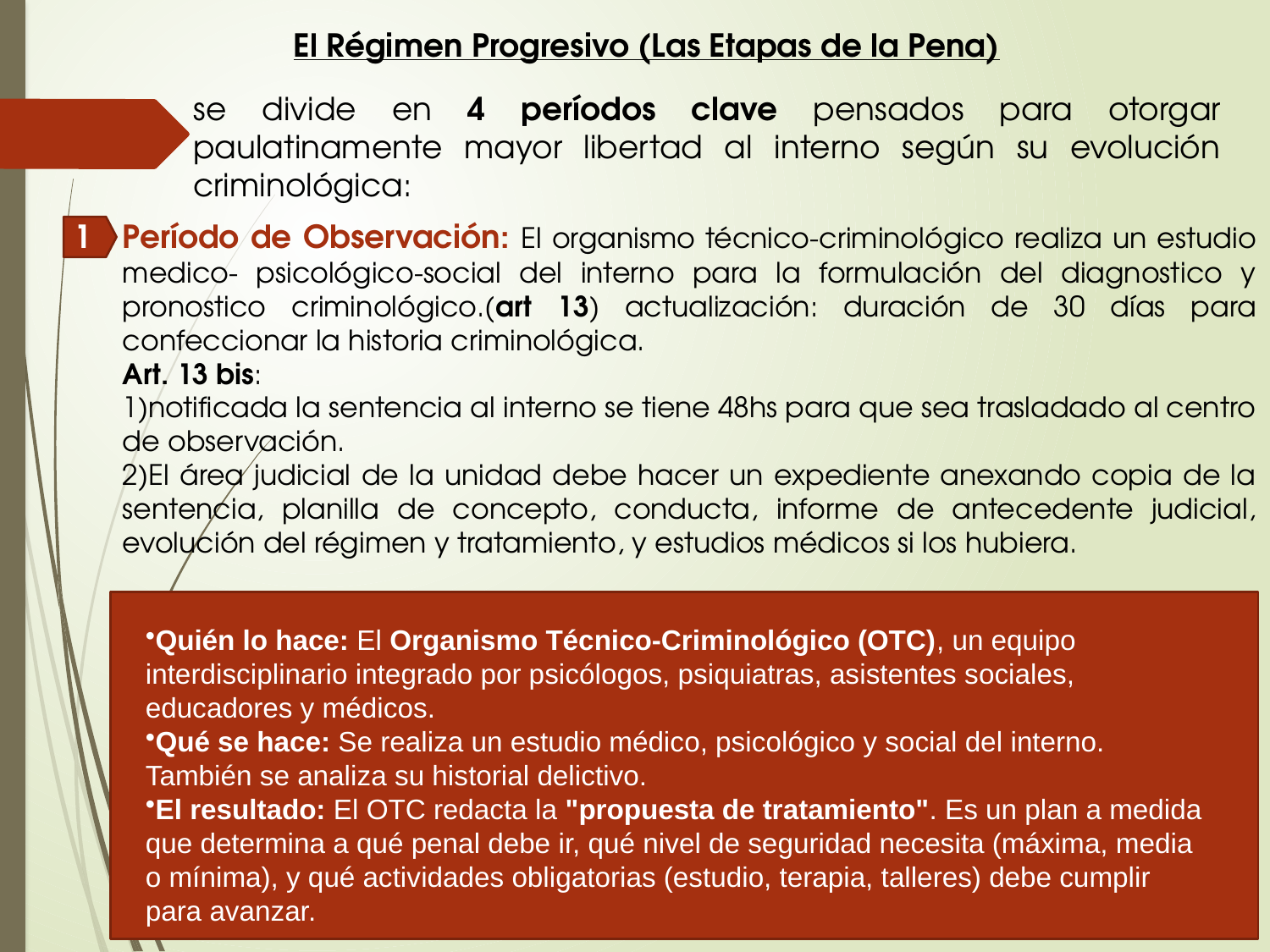

El Régimen Progresivo (Las Etapas de la Pena)
se divide en 4 períodos clave pensados para otorgar paulatinamente mayor libertad al interno según su evolución criminológica:
1

Período de Observación: El organismo técnico-criminológico realiza un estudio medico- psicológico-social del interno para la formulación del diagnostico y pronostico criminológico.(art 13) actualización: duración de 30 días para confeccionar la historia criminológica.
Art. 13 bis:
1)notificada la sentencia al interno se tiene 48hs para que sea trasladado al centro de observación.
2)El área judicial de la unidad debe hacer un expediente anexando copia de la sentencia, planilla de concepto, conducta, informe de antecedente judicial, evolución del régimen y tratamiento, y estudios médicos si los hubiera.

Quién lo hace: El Organismo Técnico-Criminológico (OTC), un equipo interdisciplinario integrado por psicólogos, psiquiatras, asistentes sociales, educadores y médicos.
Qué se hace: Se realiza un estudio médico, psicológico y social del interno. También se analiza su historial delictivo.
El resultado: El OTC redacta la "propuesta de tratamiento". Es un plan a medida que determina a qué penal debe ir, qué nivel de seguridad necesita (máxima, media o mínima), y qué actividades obligatorias (estudio, terapia, talleres) debe cumplir para avanzar.